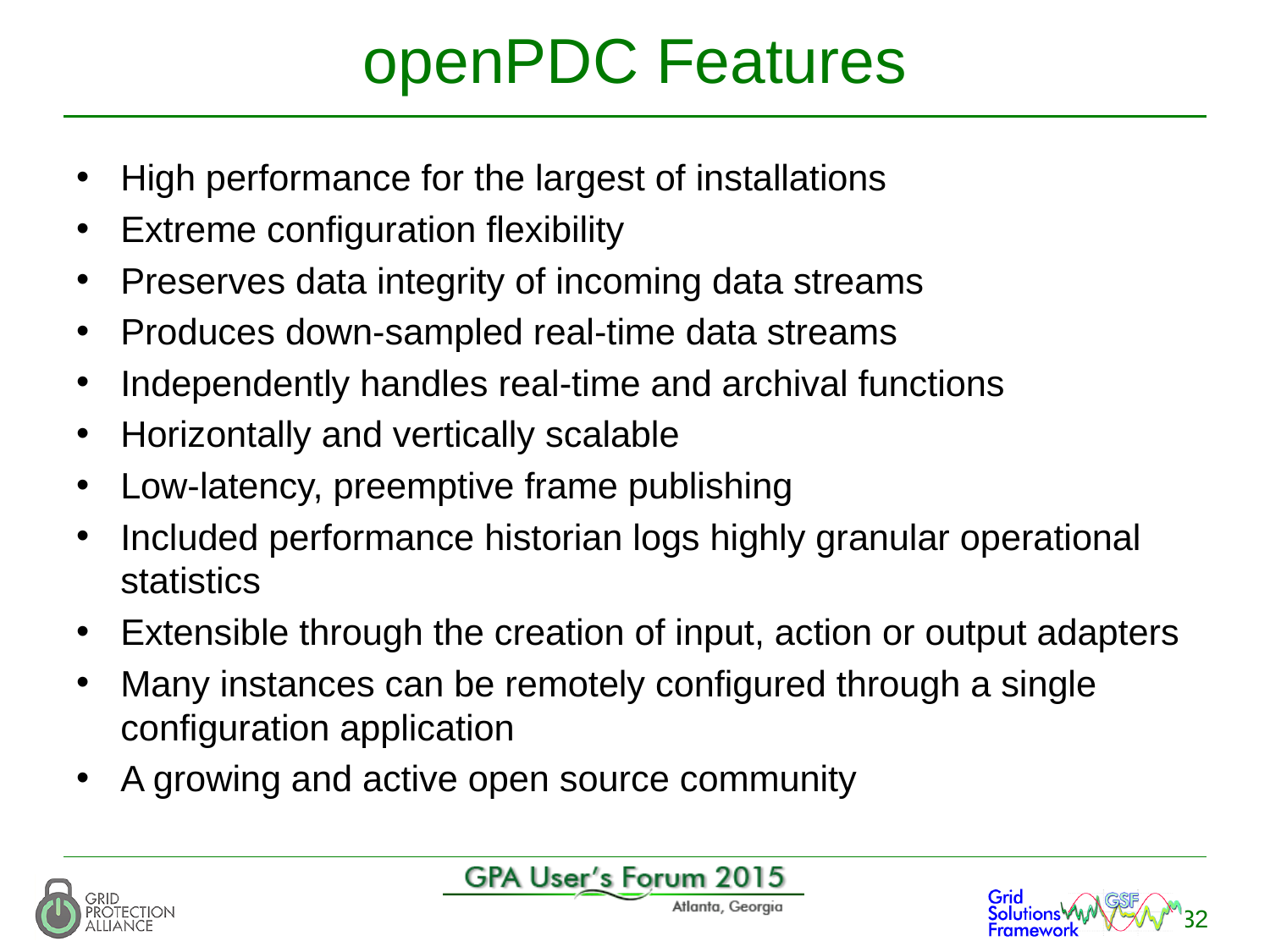

# openPDC Features
High performance for the largest of installations
Extreme configuration flexibility
Preserves data integrity of incoming data streams
Produces down-sampled real-time data streams
Independently handles real-time and archival functions
Horizontally and vertically scalable
Low-latency, preemptive frame publishing
Included performance historian logs highly granular operational statistics
Extensible through the creation of input, action or output adapters
Many instances can be remotely configured through a single configuration application
A growing and active open source community